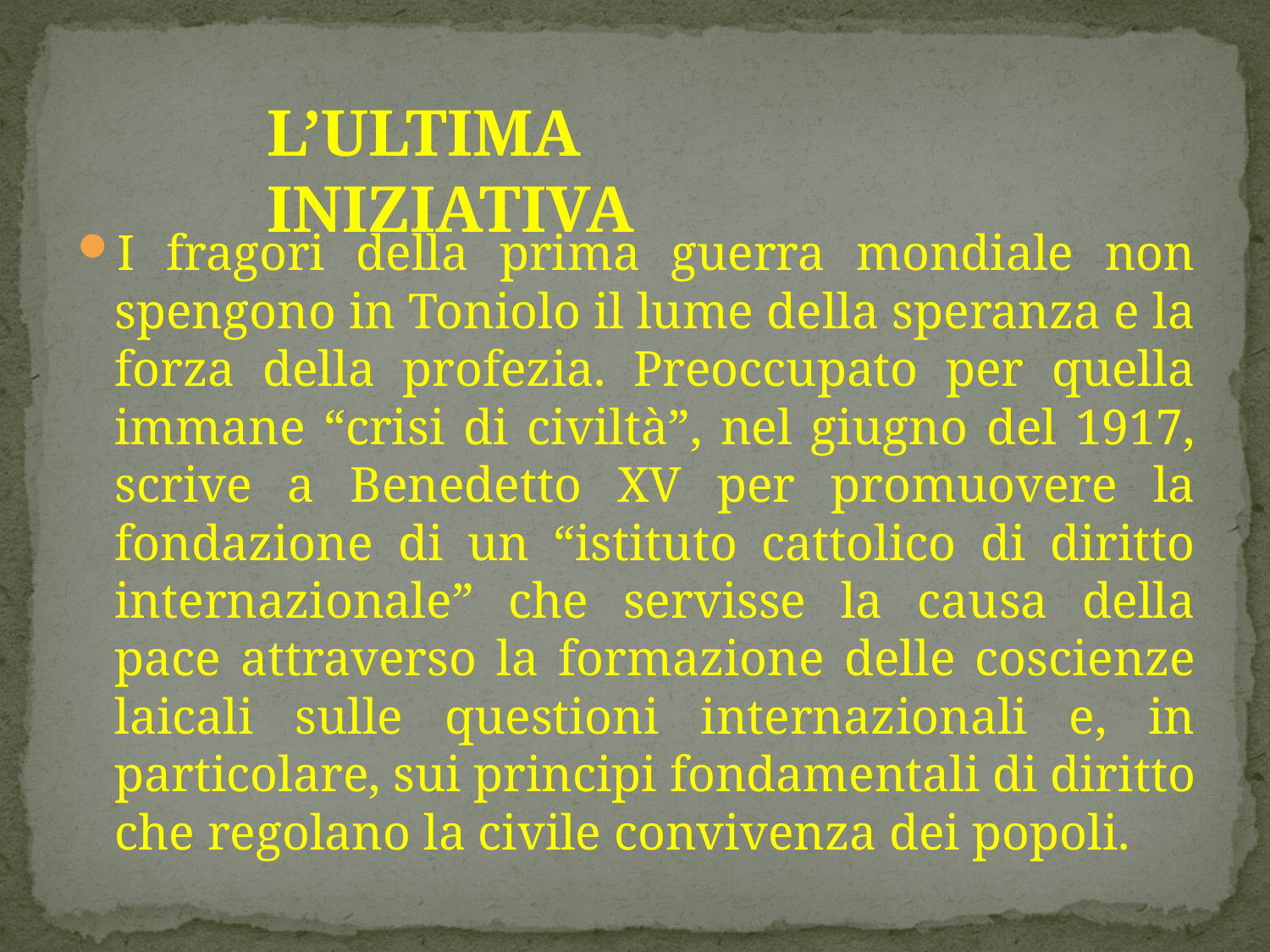

L’ULTIMA INIZIATIVA
I fragori della prima guerra mondiale non spengono in Toniolo il lume della speranza e la forza della profezia. Preoccupato per quella immane “crisi di civiltà”, nel giugno del 1917, scrive a Benedetto XV per promuovere la fondazione di un “istituto cattolico di diritto internazionale” che servisse la causa della pace attraverso la formazione delle coscienze laicali sulle questioni internazionali e, in particolare, sui principi fondamentali di diritto che regolano la civile convivenza dei popoli.